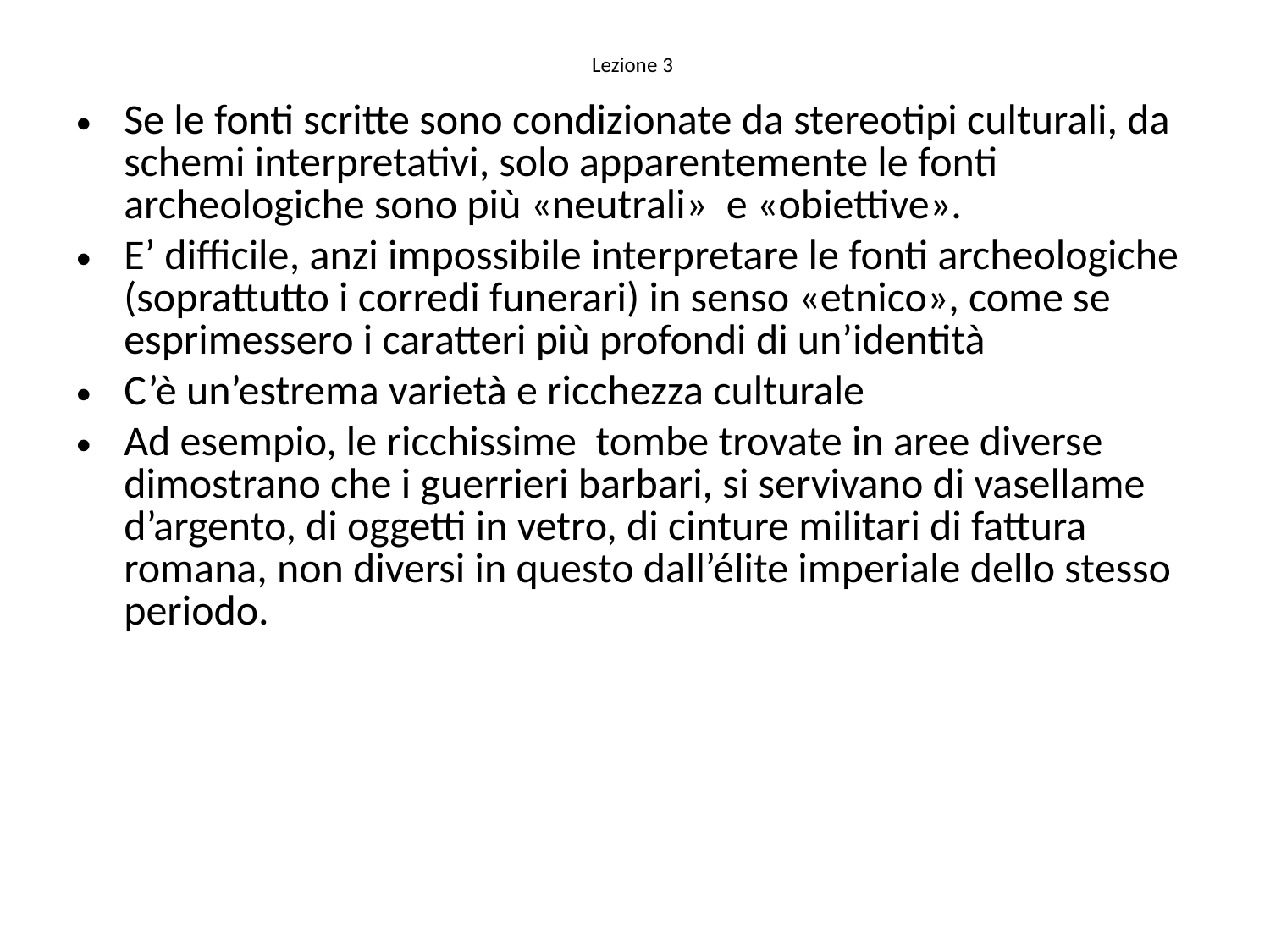

# Lezione 3
Se le fonti scritte sono condizionate da stereotipi culturali, da schemi interpretativi, solo apparentemente le fonti archeologiche sono più «neutrali»  e «obiettive».
E’ difficile, anzi impossibile interpretare le fonti archeologiche (soprattutto i corredi funerari) in senso «etnico», come se esprimessero i caratteri più profondi di un’identità
C’è un’estrema varietà e ricchezza culturale
Ad esempio, le ricchissime  tombe trovate in aree diverse dimostrano che i guerrieri barbari, si servivano di vasellame d’argento, di oggetti in vetro, di cinture militari di fattura romana, non diversi in questo dall’élite imperiale dello stesso periodo.